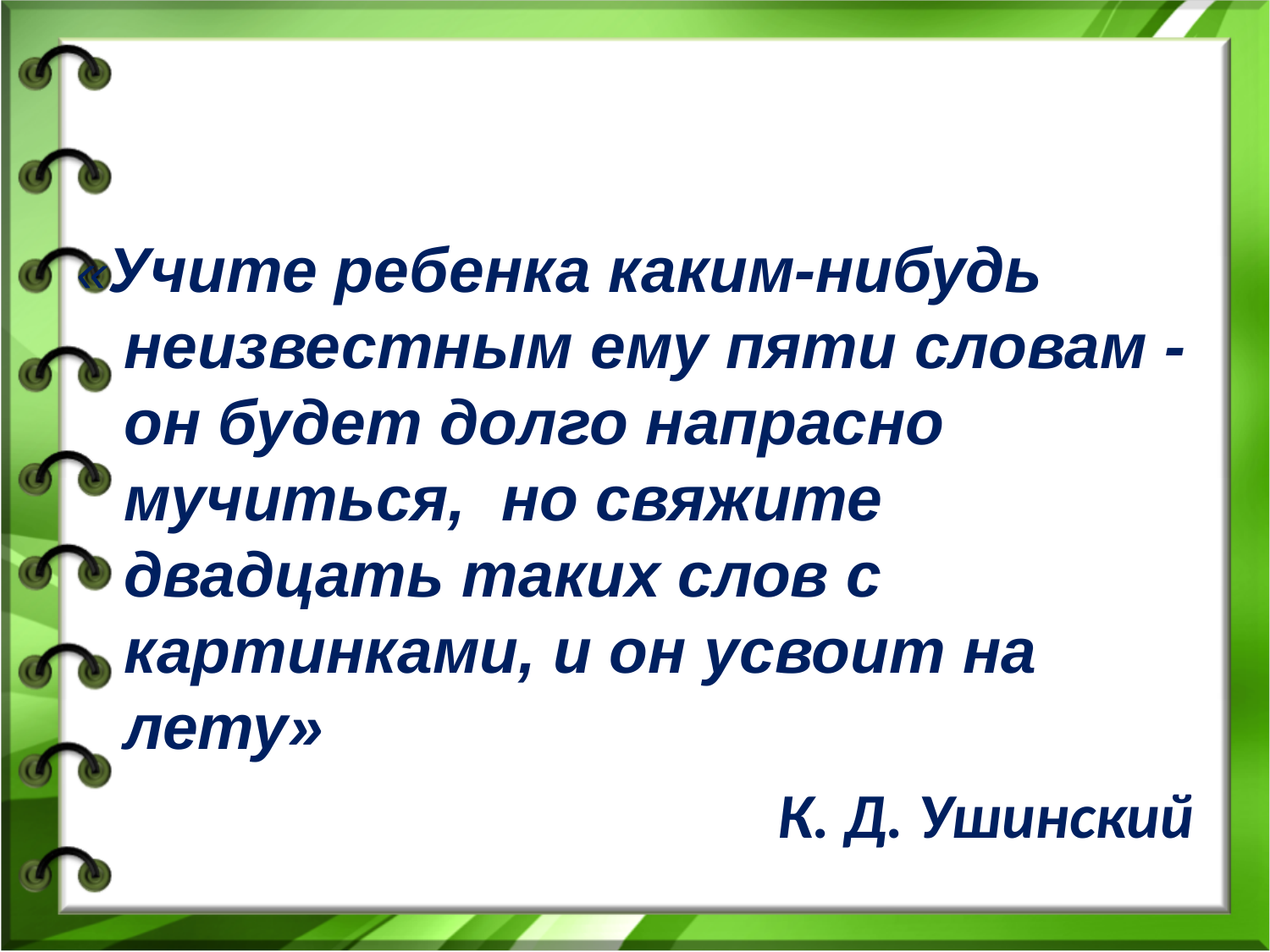

#
«Учите ребенка каким-нибудь неизвестным ему пяти словам - он будет долго напрасно мучиться,  но свяжите двадцать таких слов с картинками, и он усвоит на лету»
К. Д. Ушинский